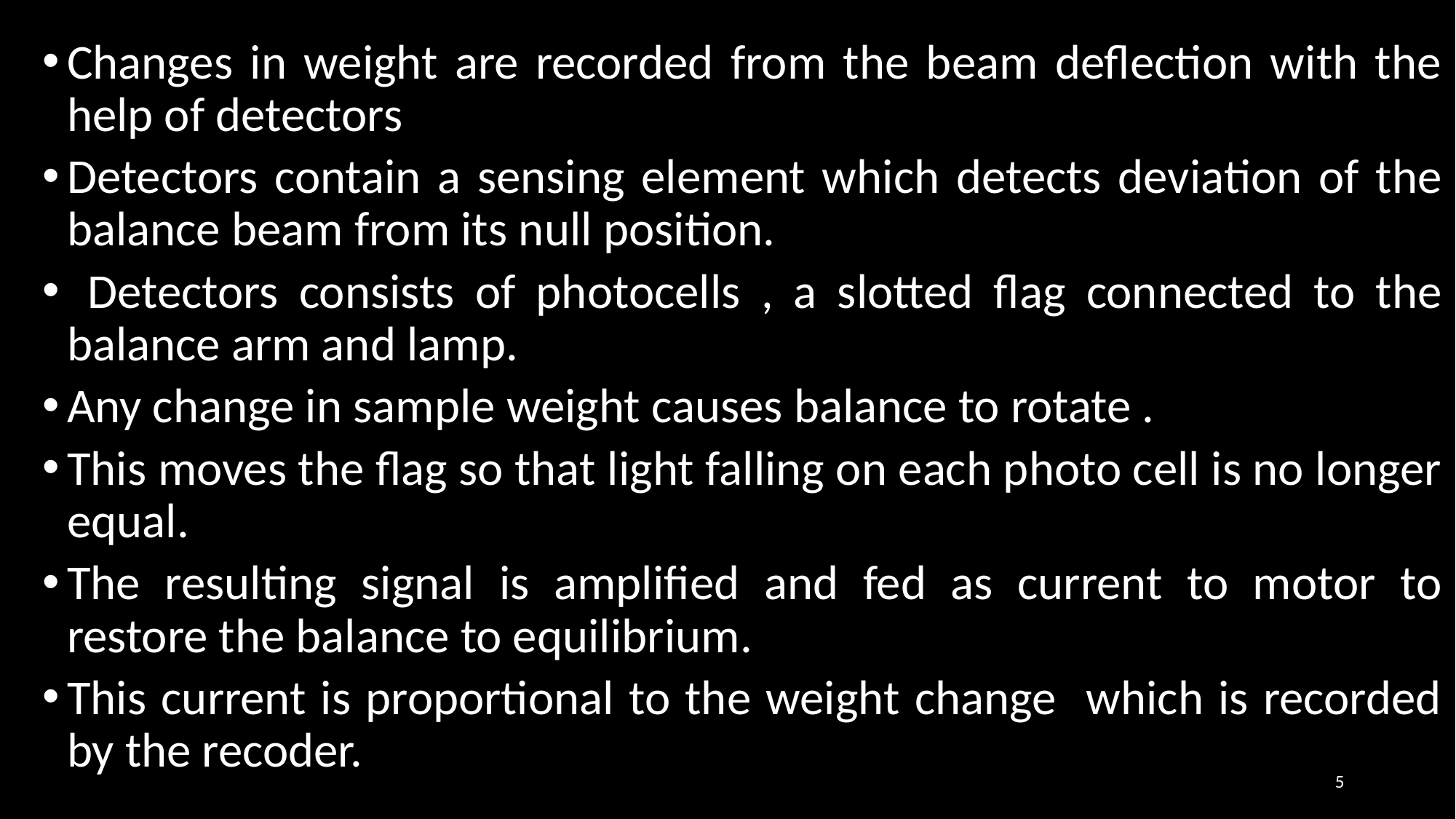

Changes in weight are recorded from the beam deflection with the help of detectors
Detectors contain a sensing element which detects deviation of the balance beam from its null position.
 Detectors consists of photocells , a slotted flag connected to the balance arm and lamp.
Any change in sample weight causes balance to rotate .
This moves the flag so that light falling on each photo cell is no longer equal.
The resulting signal is amplified and fed as current to motor to restore the balance to equilibrium.
This current is proportional to the weight change  which is recorded by the recoder.

#
5